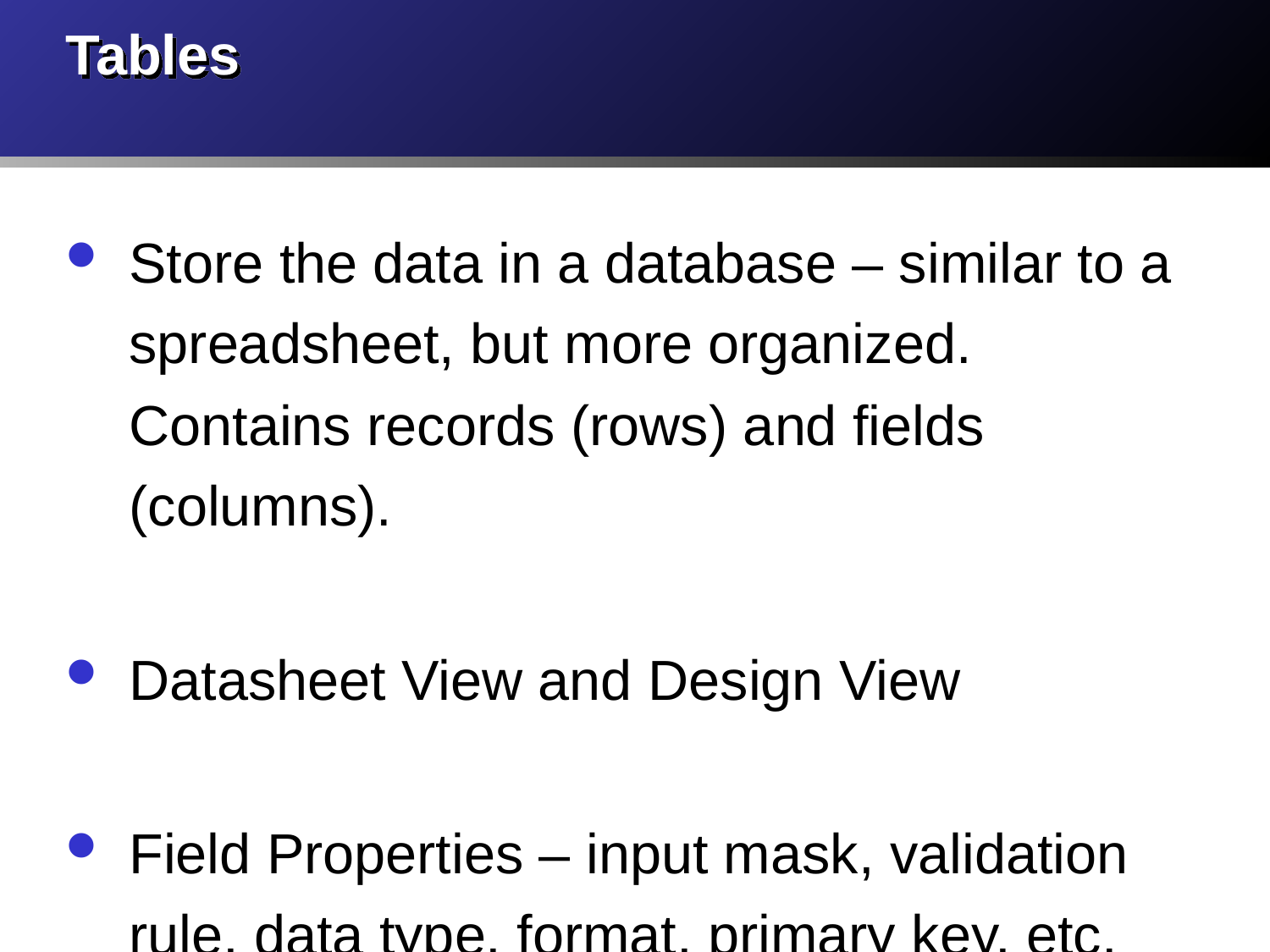

# Tables
Store the data in a database – similar to a spreadsheet, but more organized.  Contains records (rows) and fields (columns).

Datasheet View and Design View

Field Properties – input mask, validation rule, data type, format, primary key, etc.